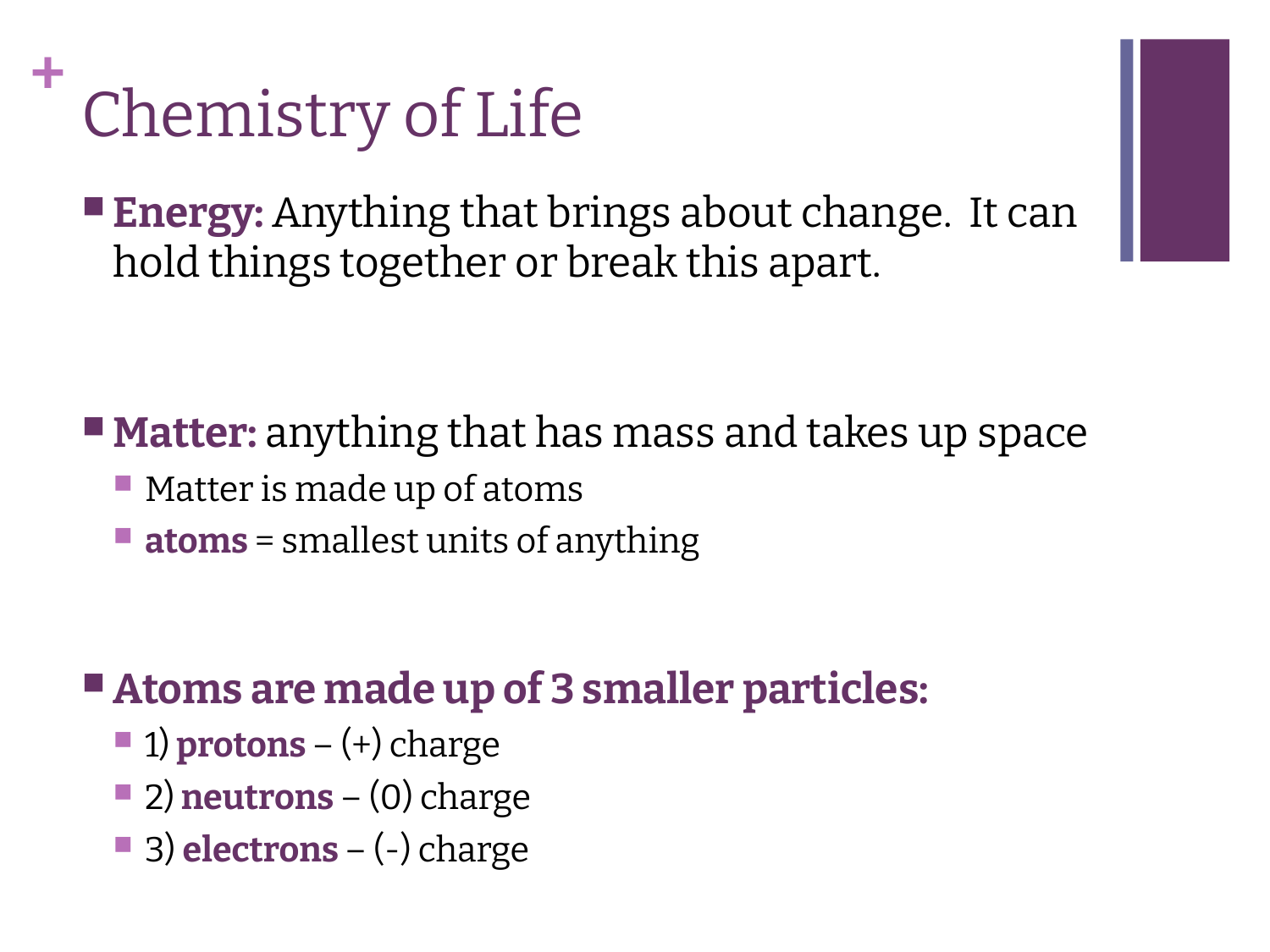

# Chemistry of Life
Energy: Anything that brings about change.  It can hold things together or break this apart.

Matter: anything that has mass and takes up space
Matter is made up of atoms
atoms = smallest units of anything

Atoms are made up of 3 smaller particles:
1) protons – (+) charge
2) neutrons – (0) charge
3) electrons – (-) charge